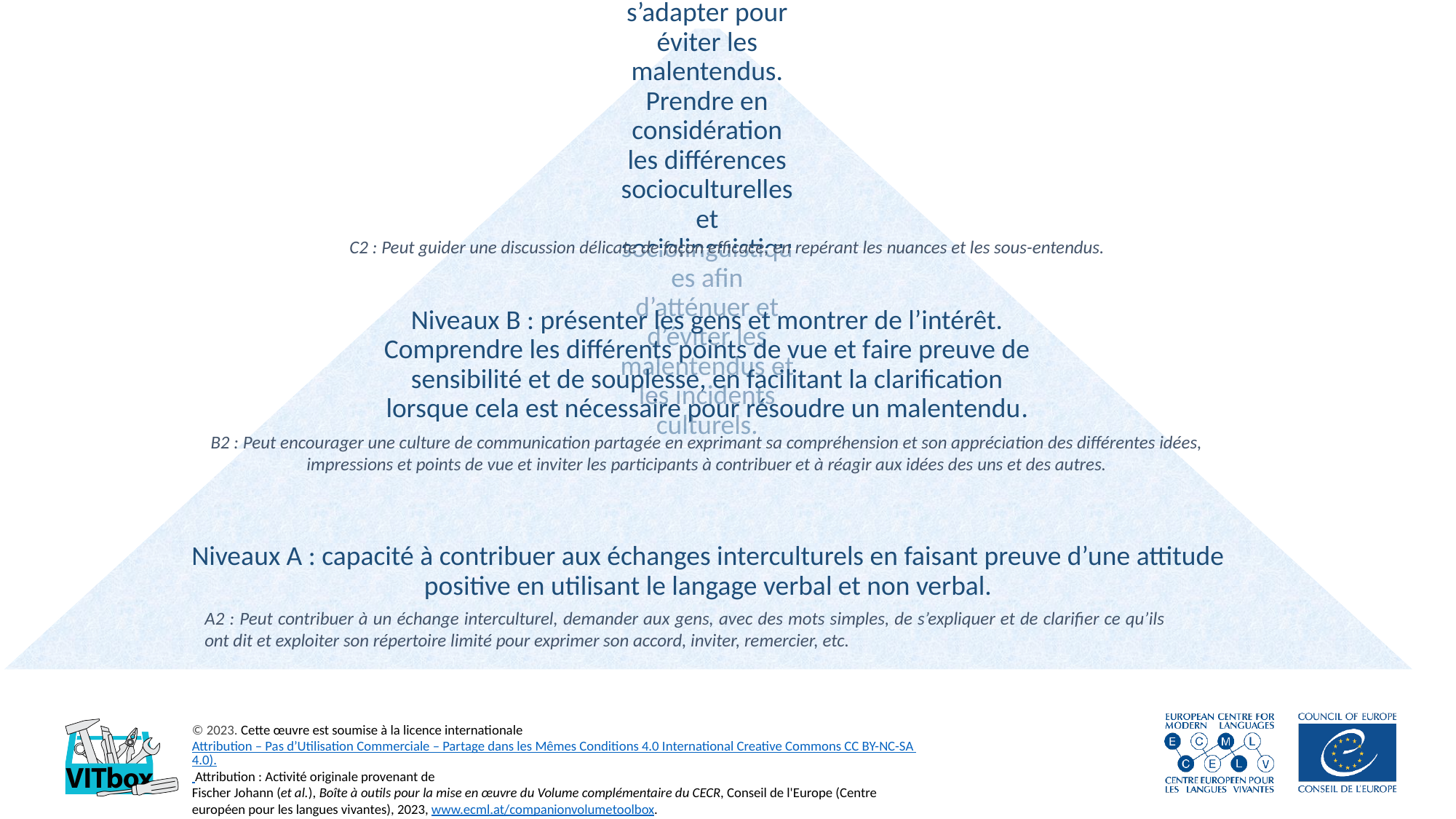

Niveaux C : agir en fonction du contexte et s’adapter pour éviter les malentendus. Prendre en considération les différences socioculturelles et sociolinguistiques afin d’atténuer et d’éviter les malentendus et les incidents culturels.
Niveaux B : présenter les gens et montrer de l’intérêt. Comprendre les différents points de vue et faire preuve de sensibilité et de souplesse, en facilitant la clarification lorsque cela est nécessaire pour résoudre un malentendu.
Niveaux A : capacité à contribuer aux échanges interculturels en faisant preuve d’une attitude positive en utilisant le langage verbal et non verbal.
C2 : Peut guider une discussion délicate de façon efficace, en repérant les nuances et les sous-entendus.
B2 : Peut encourager une culture de communication partagée en exprimant sa compréhension et son appréciation des différentes idées, impressions et points de vue et inviter les participants à contribuer et à réagir aux idées des uns et des autres.
A2 : Peut contribuer à un échange interculturel, demander aux gens, avec des mots simples, de s’expliquer et de clarifier ce qu’ils ont dit et exploiter son répertoire limité pour exprimer son accord, inviter, remercier, etc.